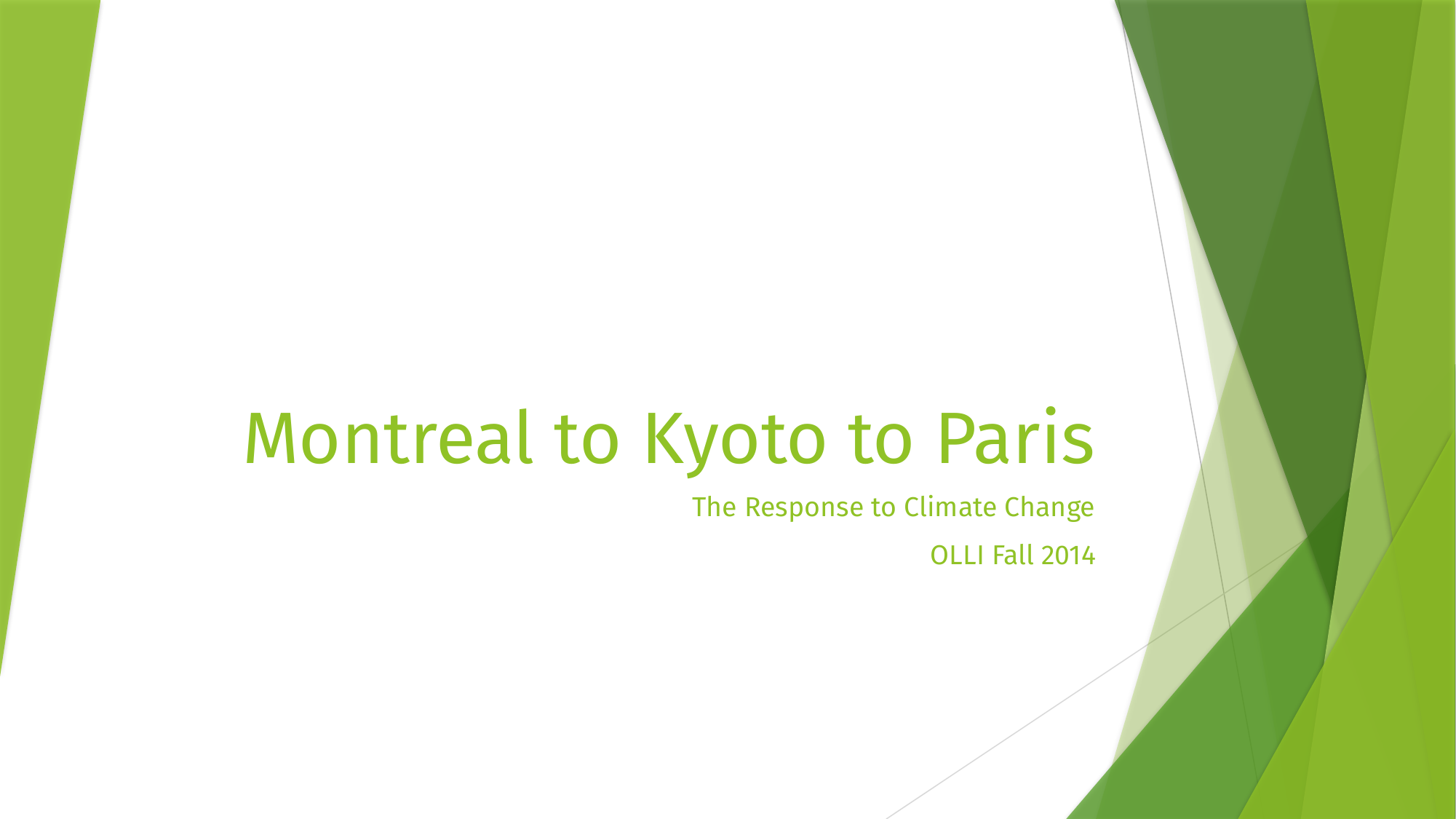

# Montreal to Kyoto to Paris
The Response to Climate Change
OLLI Fall 2014